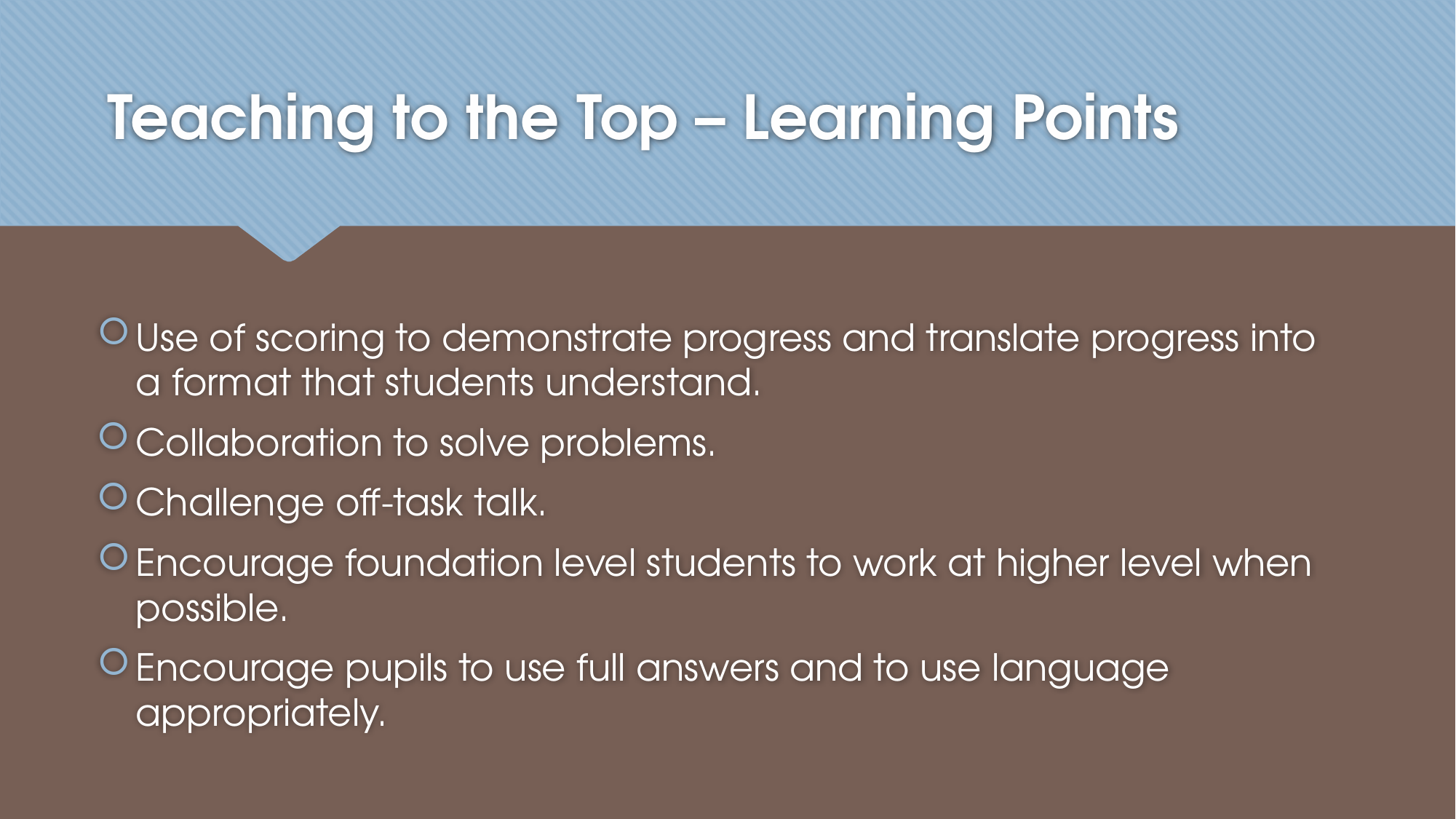

Teaching to the Top – Learning Points
Use of scoring to demonstrate progress and translate progress into a format that students understand.
Collaboration to solve problems.
Challenge off-task talk.
Encourage foundation level students to work at higher level when possible.
Encourage pupils to use full answers and to use language appropriately.